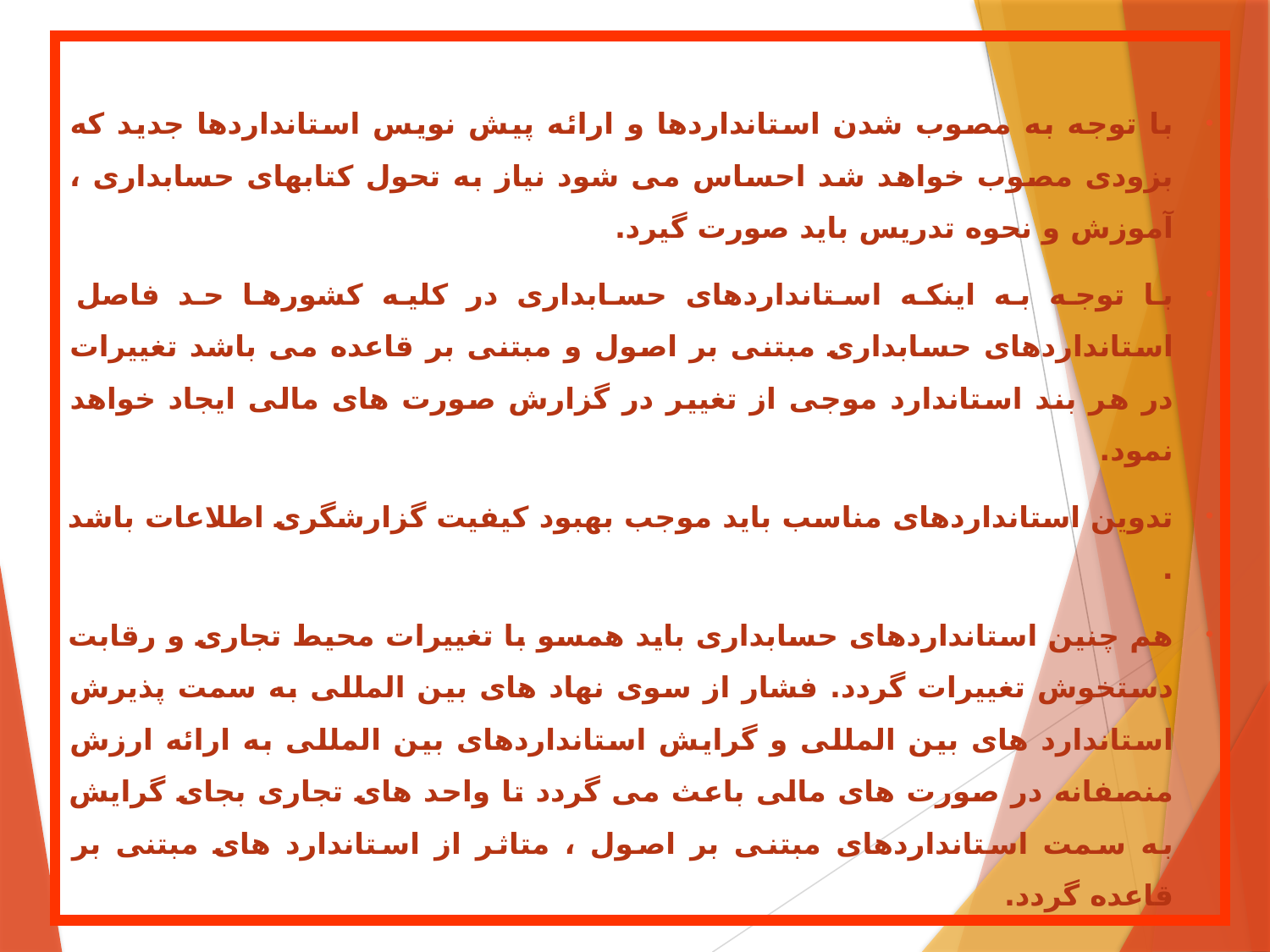

با توجه به مصوب شدن استانداردها و ارائه پیش نویس استانداردها جدید که بزودی مصوب خواهد شد احساس می شود نیاز به تحول کتابهای حسابداری ، آموزش و نحوه تدریس باید صورت گیرد.
با توجه به اینکه استانداردهای حسابداری در کلیه کشورها حد فاصل استانداردهای حسابداری مبتنی بر اصول و مبتنی بر قاعده می باشد تغییرات در هر بند استاندارد موجی از تغییر در گزارش صورت های مالی ایجاد خواهد نمود.
تدوین استانداردهای مناسب باید موجب بهبود کیفیت گزارشگری اطلاعات باشد .
هم چنین استانداردهای حسابداری باید همسو با تغییرات محیط تجاری و رقابت دستخوش تغییرات گردد. فشار از سوی نهاد های بین المللی به سمت پذیرش استاندارد های بین المللی و گرایش استانداردهای بین المللی به ارائه ارزش منصفانه در صورت های مالی باعث می گردد تا واحد های تجاری بجای گرایش به سمت استانداردهای مبتنی بر اصول ، متاثر از استاندارد های مبتنی بر قاعده گردد.